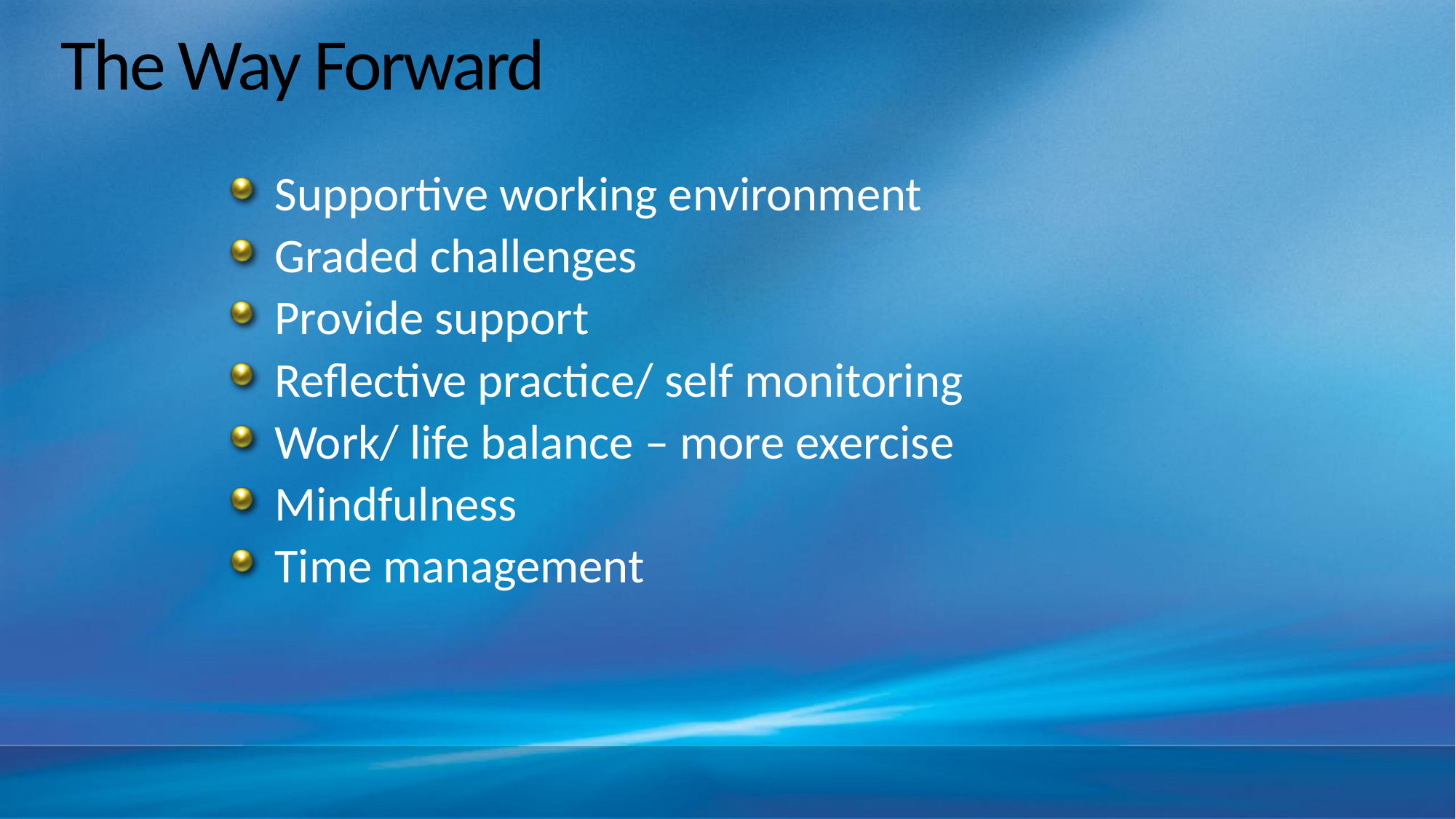

# The Way Forward
Supportive working environment
Graded challenges
Provide support
Reflective practice/ self monitoring
Work/ life balance – more exercise
Mindfulness
Time management